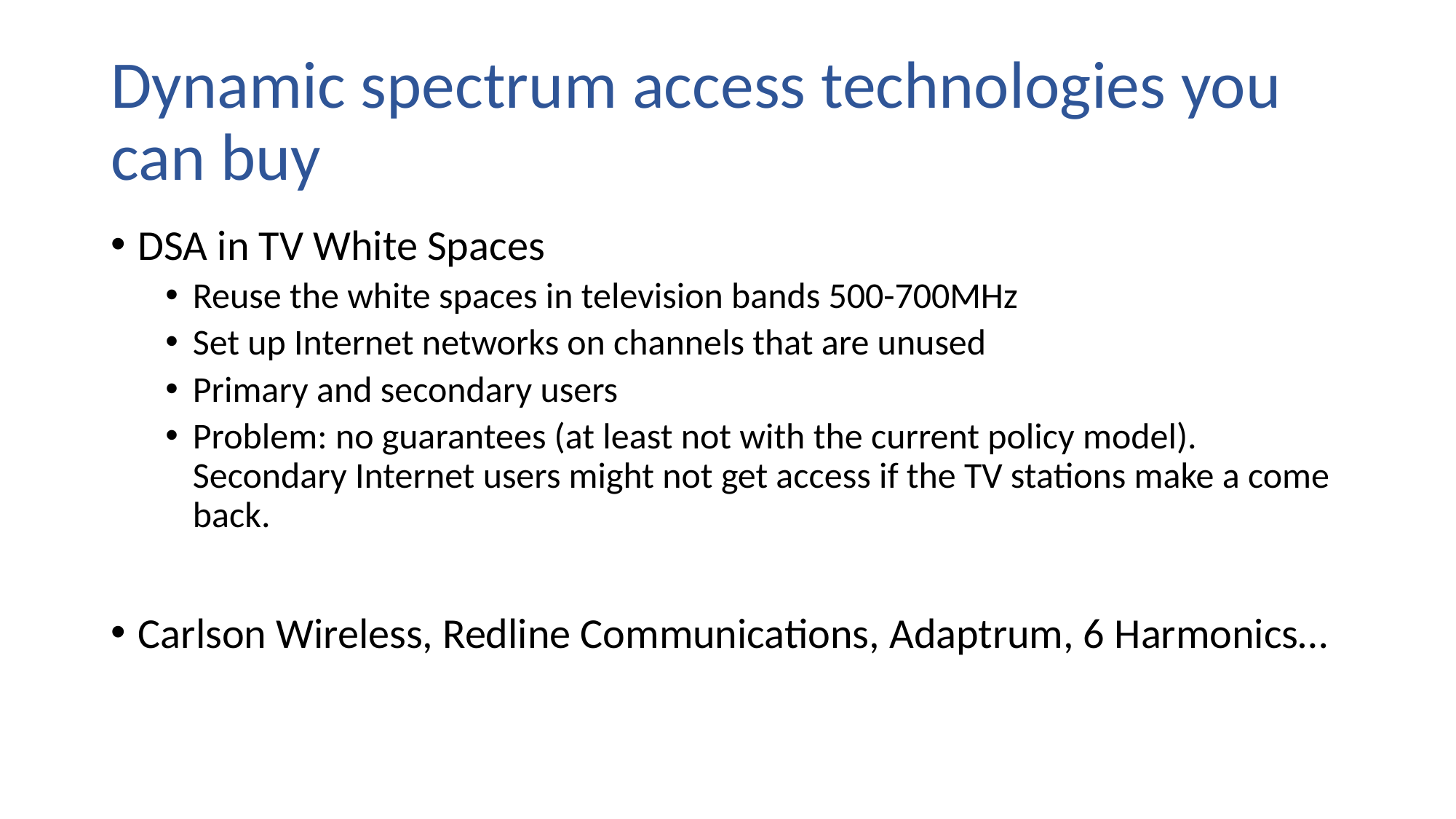

# Dynamic spectrum access technologies you can buy
DSA in TV White Spaces
Reuse the white spaces in television bands 500-700MHz
Set up Internet networks on channels that are unused
Primary and secondary users
Problem: no guarantees (at least not with the current policy model). Secondary Internet users might not get access if the TV stations make a come back.

Carlson Wireless, Redline Communications, Adaptrum, 6 Harmonics…